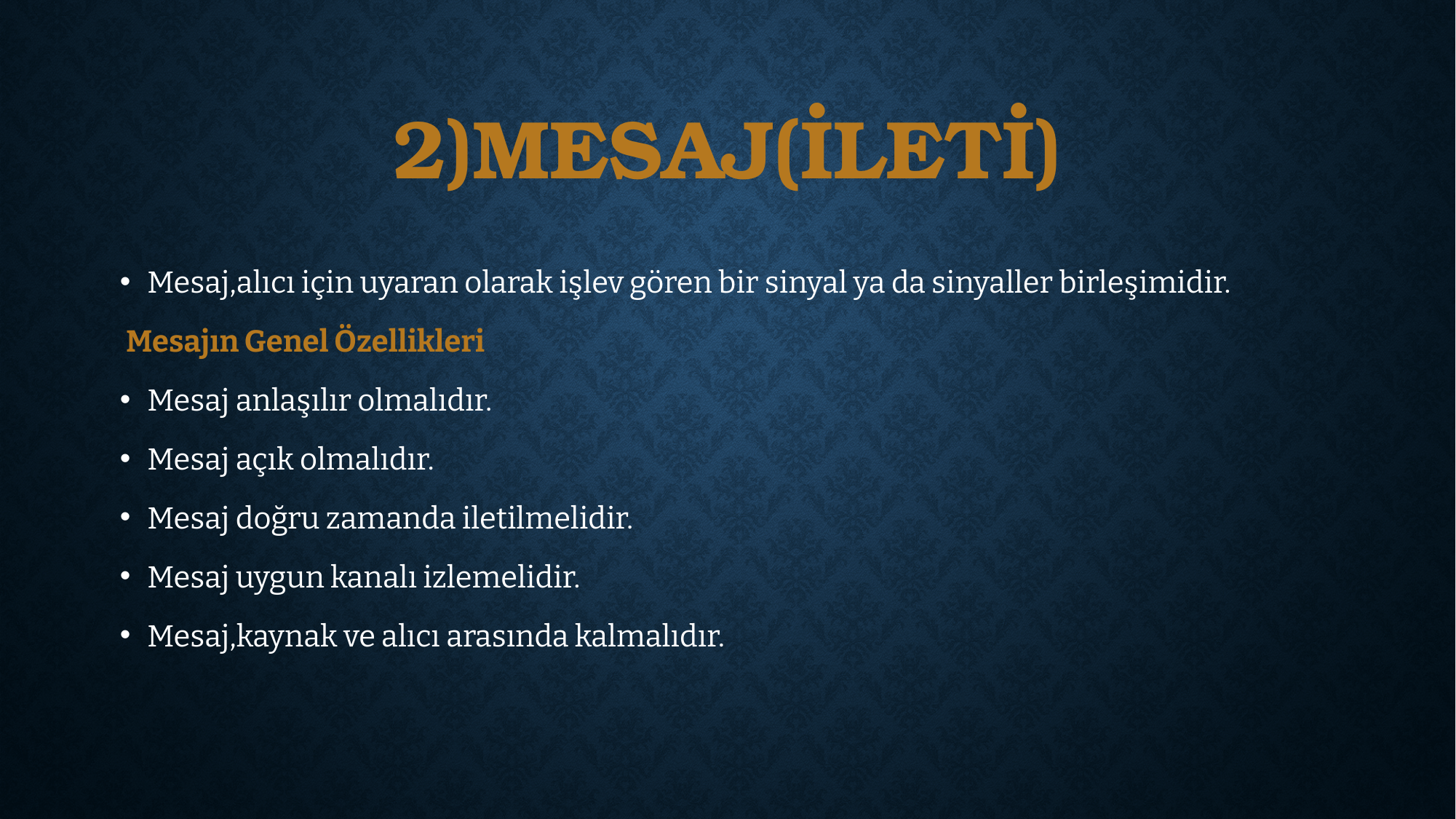

# 2)MESAJ(İLETİ)
Mesaj,alıcı için uyaran olarak işlev gören bir sinyal ya da sinyaller birleşimidir.
 Mesajın Genel Özellikleri
Mesaj anlaşılır olmalıdır.
Mesaj açık olmalıdır.
Mesaj doğru zamanda iletilmelidir.
Mesaj uygun kanalı izlemelidir.
Mesaj,kaynak ve alıcı arasında kalmalıdır.